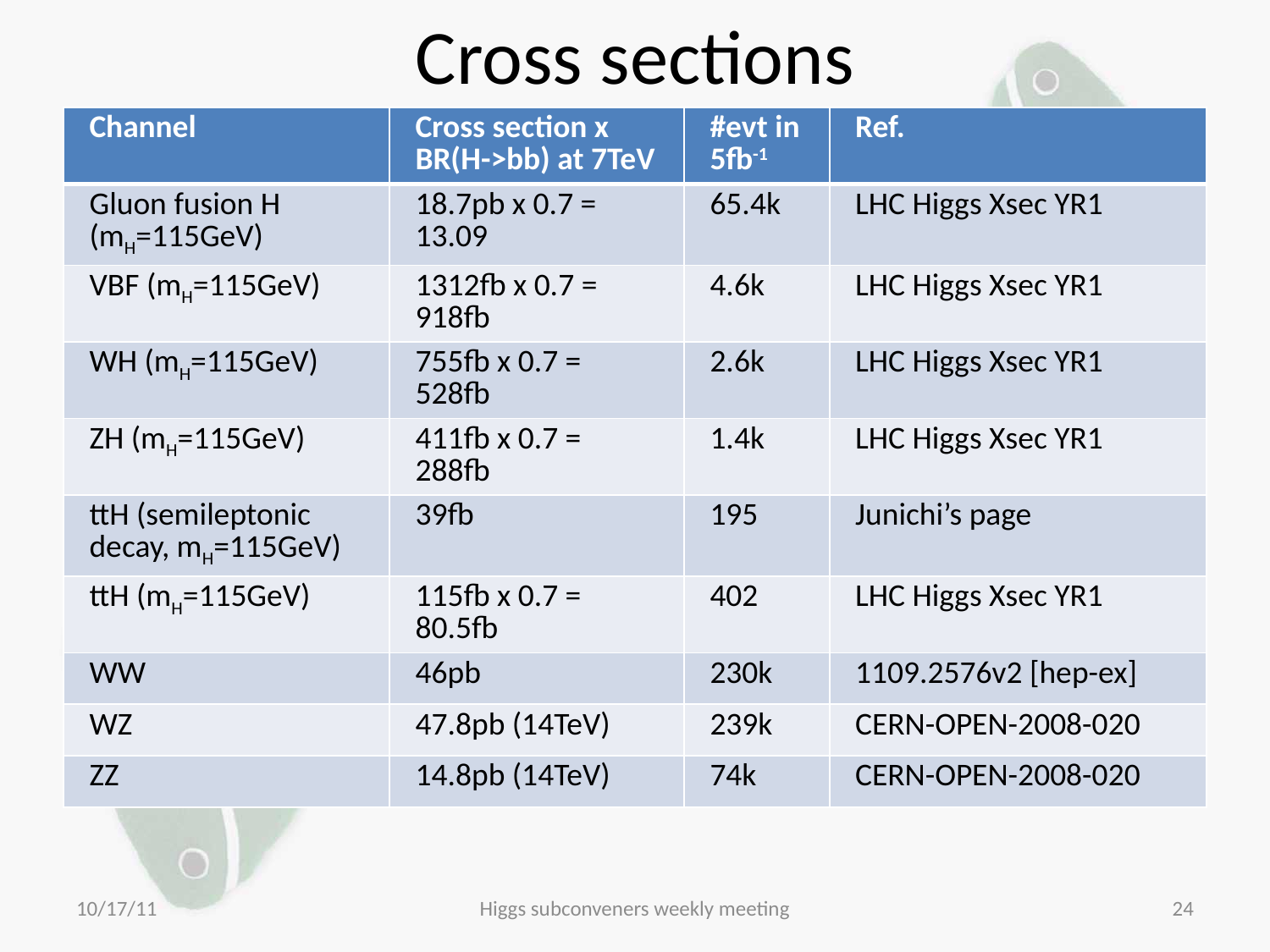

# Cross sections
| Channel | Cross section x BR(H->bb) at 7TeV | #evt in 5fb-1 | Ref. |
| --- | --- | --- | --- |
| Gluon fusion H (mH=115GeV) | 18.7pb x 0.7 = 13.09 | 65.4k | LHC Higgs Xsec YR1 |
| VBF (mH=115GeV) | 1312fb x 0.7 = 918fb | 4.6k | LHC Higgs Xsec YR1 |
| WH (mH=115GeV) | 755fb x 0.7 = 528fb | 2.6k | LHC Higgs Xsec YR1 |
| ZH (mH=115GeV) | 411fb x 0.7 = 288fb | 1.4k | LHC Higgs Xsec YR1 |
| ttH (semileptonic decay, mH=115GeV) | 39fb | 195 | Junichi’s page |
| ttH (mH=115GeV) | 115fb x 0.7 = 80.5fb | 402 | LHC Higgs Xsec YR1 |
| WW | 46pb | 230k | 1109.2576v2 [hep-ex] |
| WZ | 47.8pb (14TeV) | 239k | CERN-OPEN-2008-020 |
| ZZ | 14.8pb (14TeV) | 74k | CERN-OPEN-2008-020 |
10/17/11
Higgs subconveners weekly meeting
24